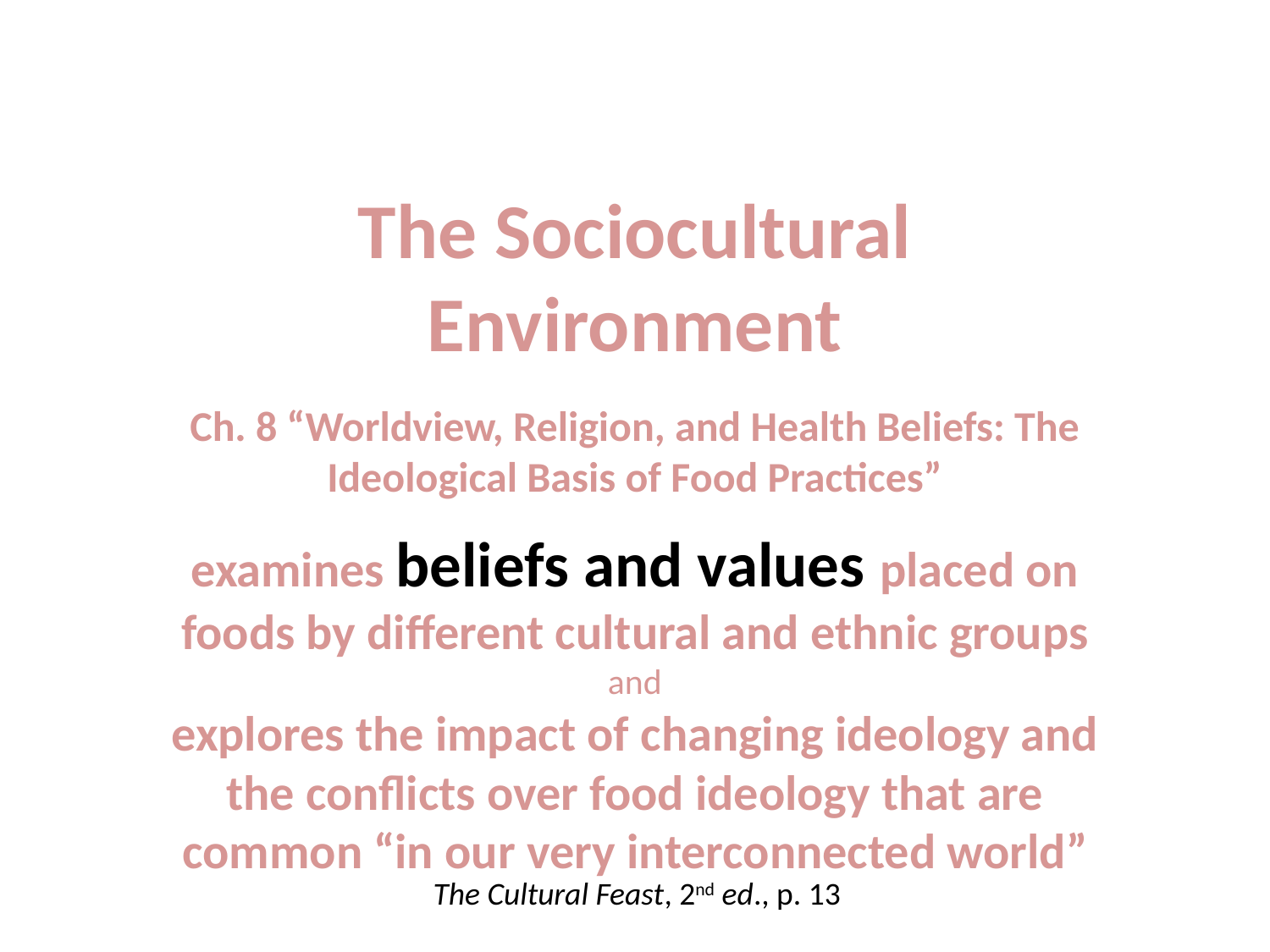

The Sociocultural
Environment

Ch. 8 “Worldview, Religion, and Health Beliefs: The Ideological Basis of Food Practices”

examines beliefs and values placed on foods by different cultural and ethnic groups
and
explores the impact of changing ideology and the conflicts over food ideology that are common “in our very interconnected world”
The Cultural Feast, 2nd ed., p. 13